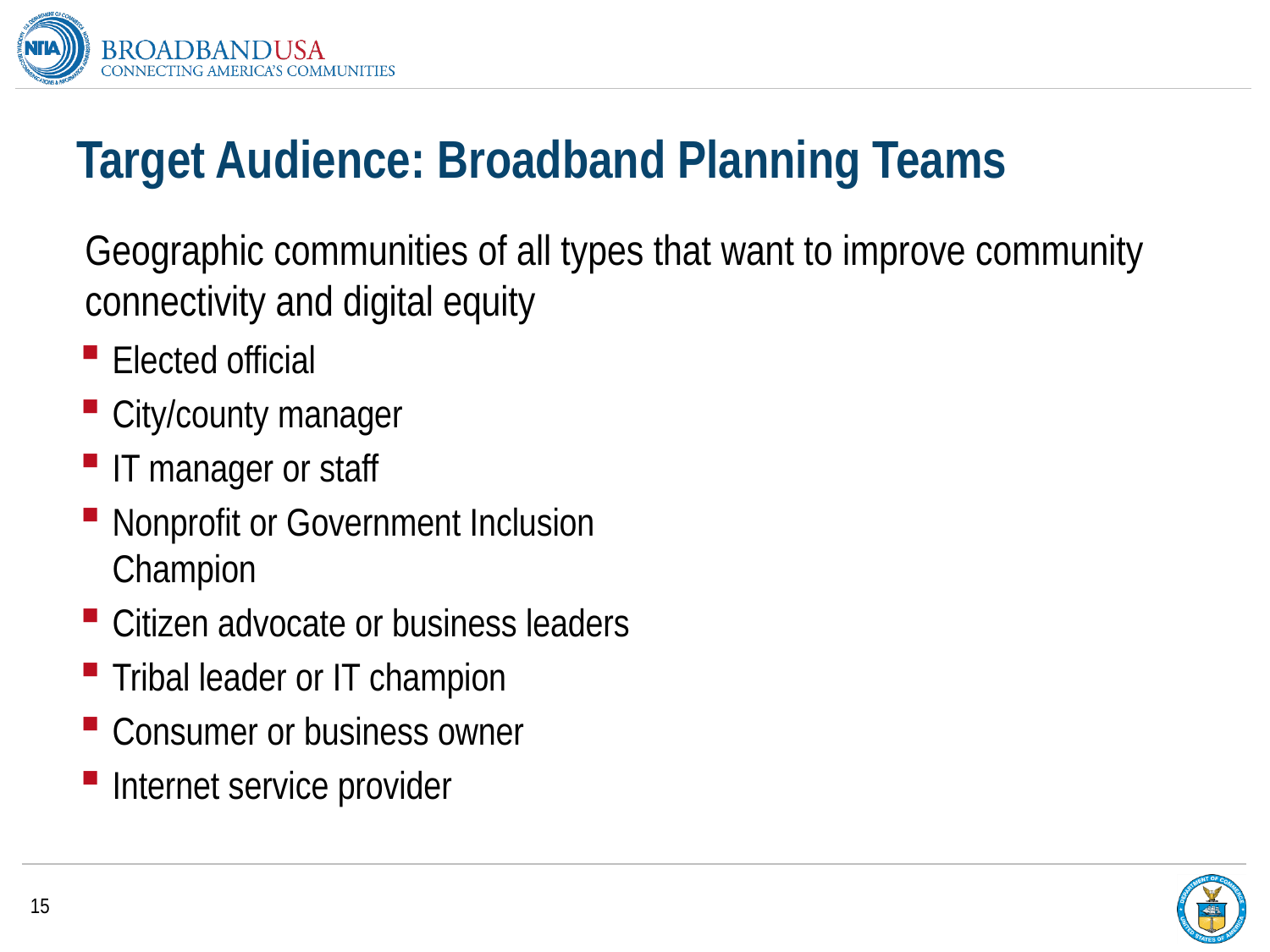

# Target Audience: Broadband Planning Teams
Geographic communities of all types that want to improve community connectivity and digital equity

Elected official
City/county manager
IT manager or staff
Nonprofit or Government Inclusion Champion
Citizen advocate or business leaders
Tribal leader or IT champion
Consumer or business owner
Internet service provider